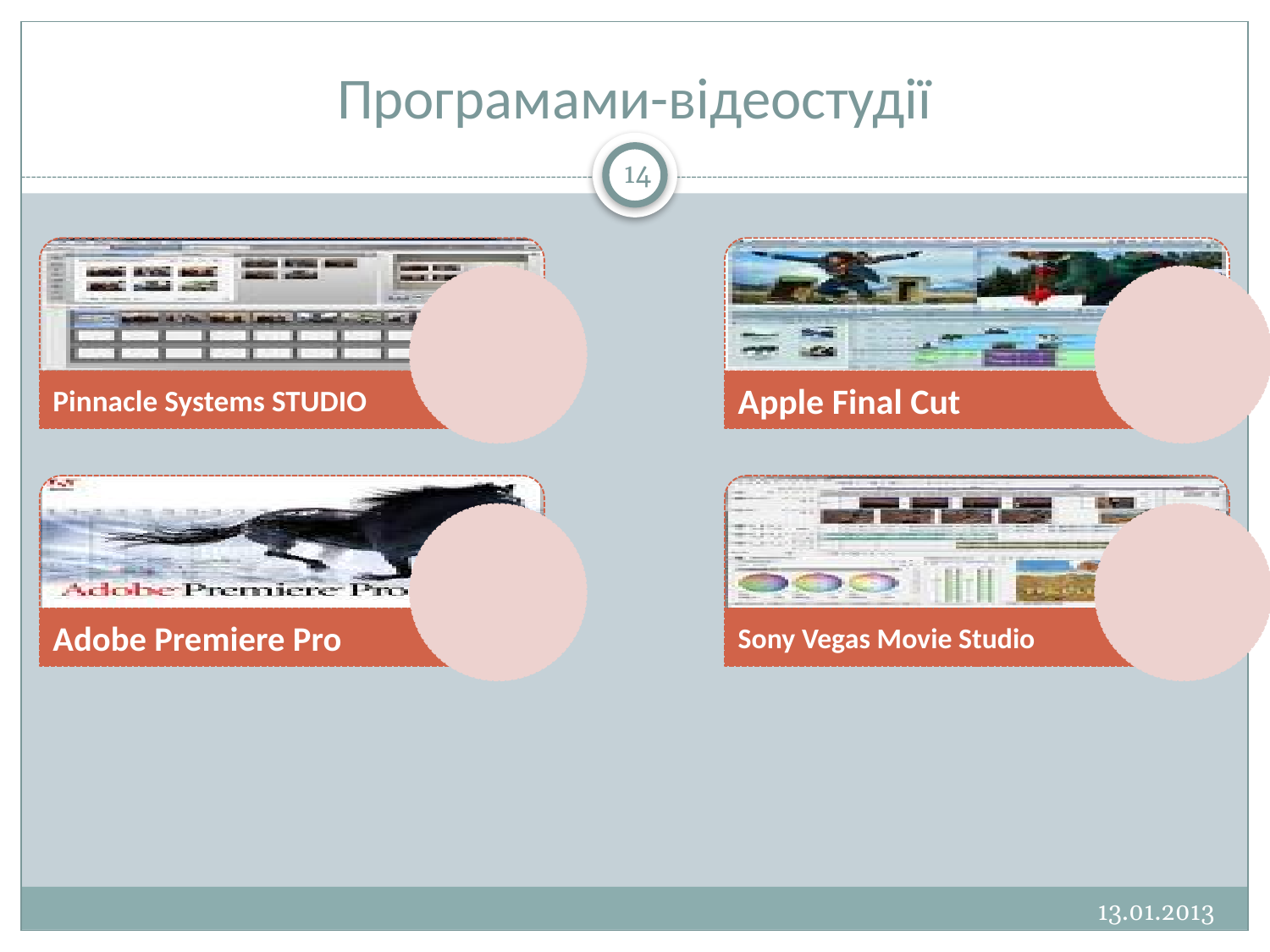

# Програмами-відеостудії
14
Pinnacle Systems STUDIO
Apple Final Cut
Adobe Premiere Pro
Sony Vegas Movie Studio
13.01.2013